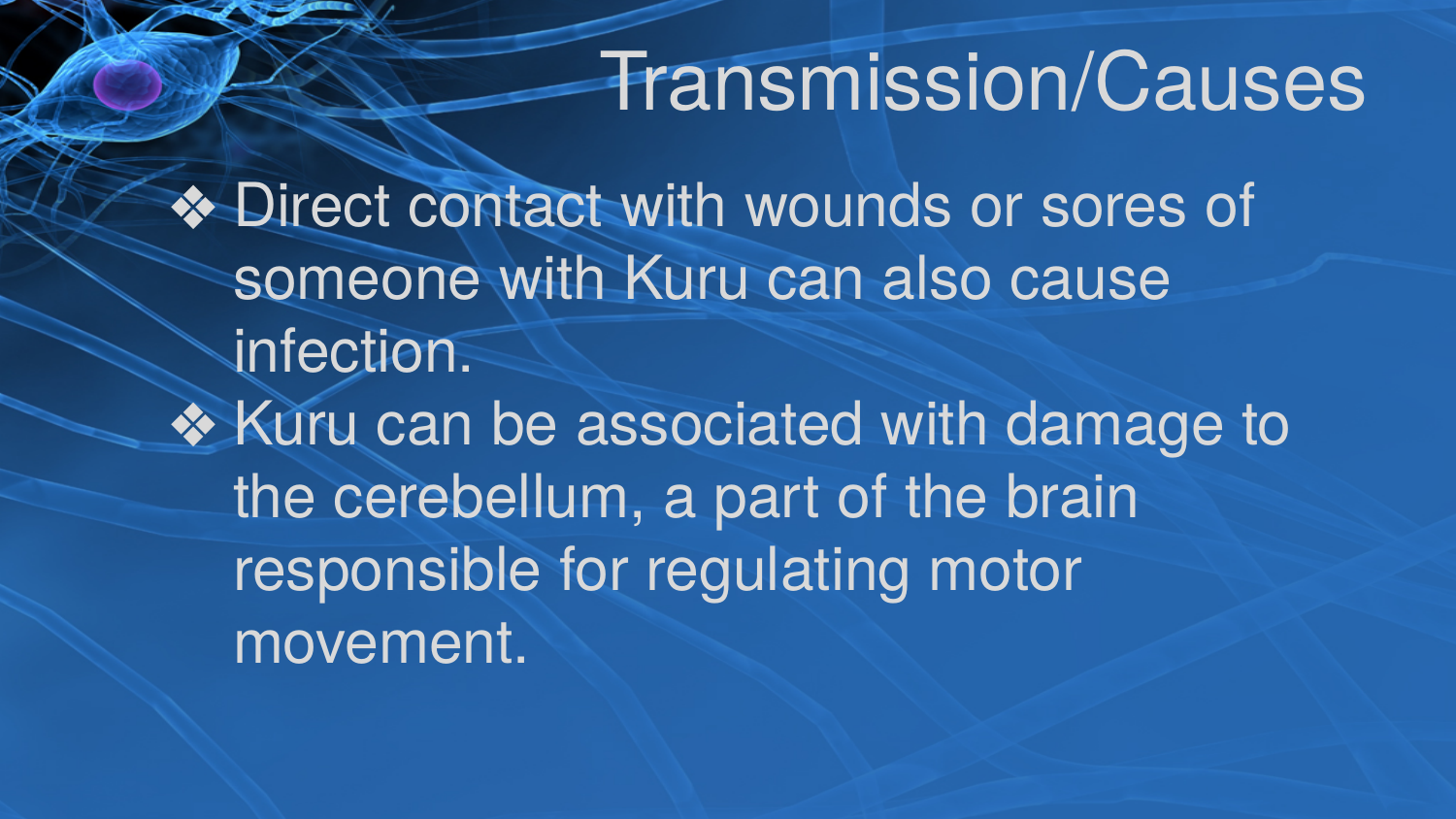

# Transmission/Causes
Direct contact with wounds or sores of someone with Kuru can also cause infection.
Kuru can be associated with damage to the cerebellum, a part of the brain responsible for regulating motor movement.